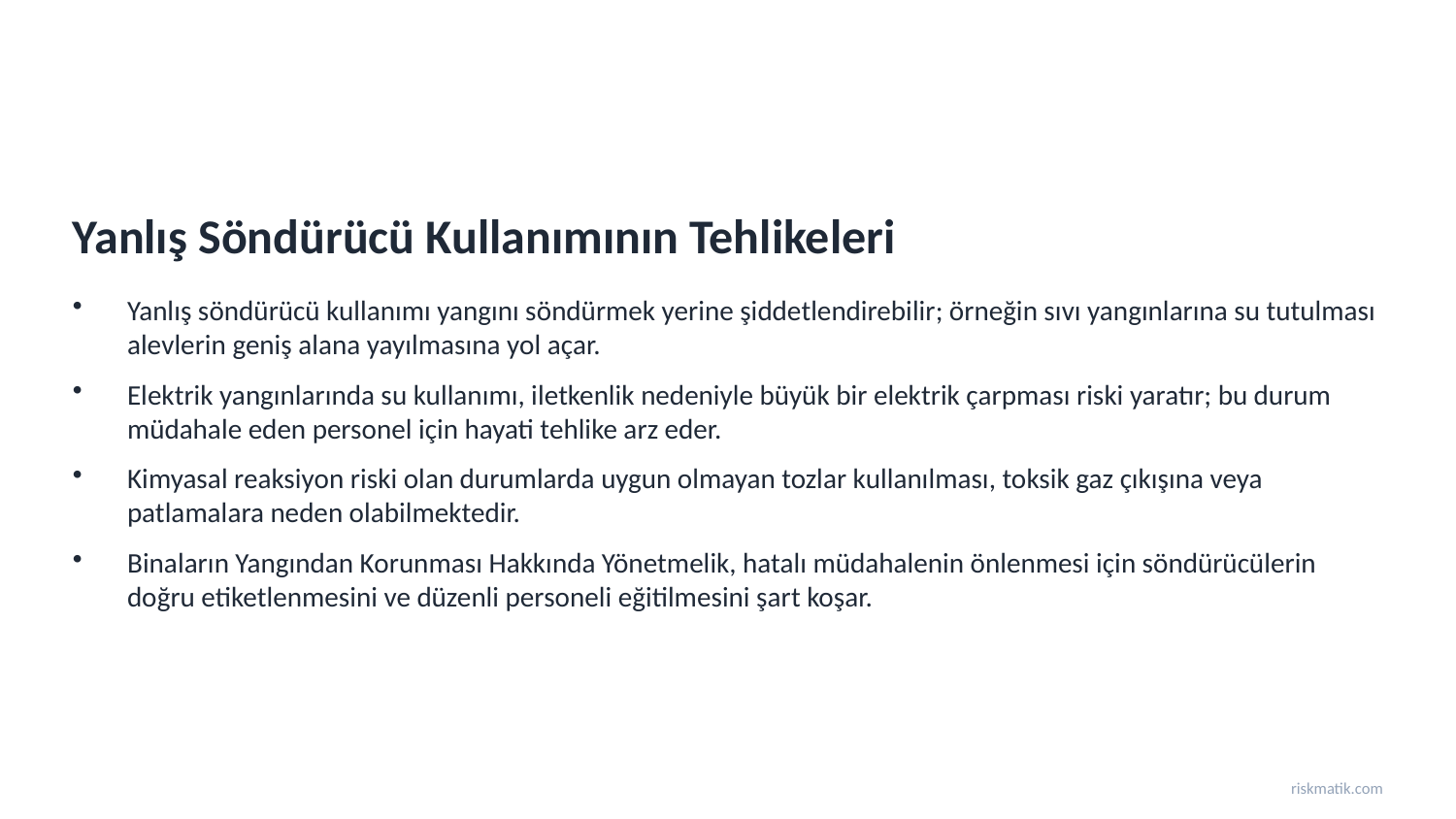

Yanlış Söndürücü Kullanımının Tehlikeleri
Yanlış söndürücü kullanımı yangını söndürmek yerine şiddetlendirebilir; örneğin sıvı yangınlarına su tutulması alevlerin geniş alana yayılmasına yol açar.
Elektrik yangınlarında su kullanımı, iletkenlik nedeniyle büyük bir elektrik çarpması riski yaratır; bu durum müdahale eden personel için hayati tehlike arz eder.
Kimyasal reaksiyon riski olan durumlarda uygun olmayan tozlar kullanılması, toksik gaz çıkışına veya patlamalara neden olabilmektedir.
Binaların Yangından Korunması Hakkında Yönetmelik, hatalı müdahalenin önlenmesi için söndürücülerin doğru etiketlenmesini ve düzenli personeli eğitilmesini şart koşar.
riskmatik.com